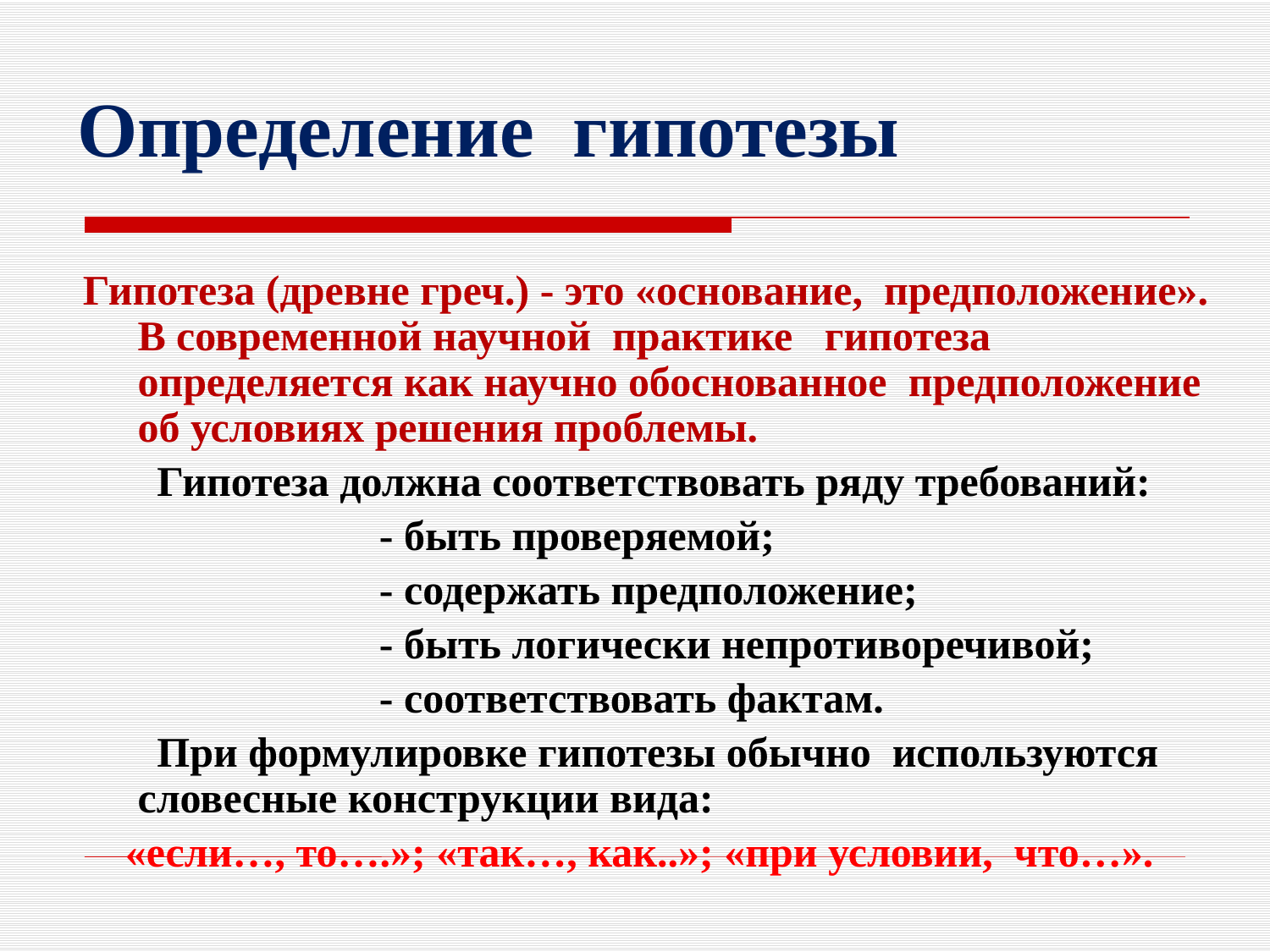

# Определение  гипотезы

 Гипотеза (древне греч.) - это «основание,  предположение». В современной научной  практике   гипотеза определяется как научно обоснованное  предположение об условиях решения проблемы.
        Гипотеза должна соответствовать ряду требований:
                             - быть проверяемой;
                             - содержать предположение;
                             - быть логически непротиворечивой;
                             - соответствовать фактам.
        При формулировке гипотезы обычно  используются словесные конструкции вида:
     «если…, то….»; «так…, как..»; «при условии,  что…».